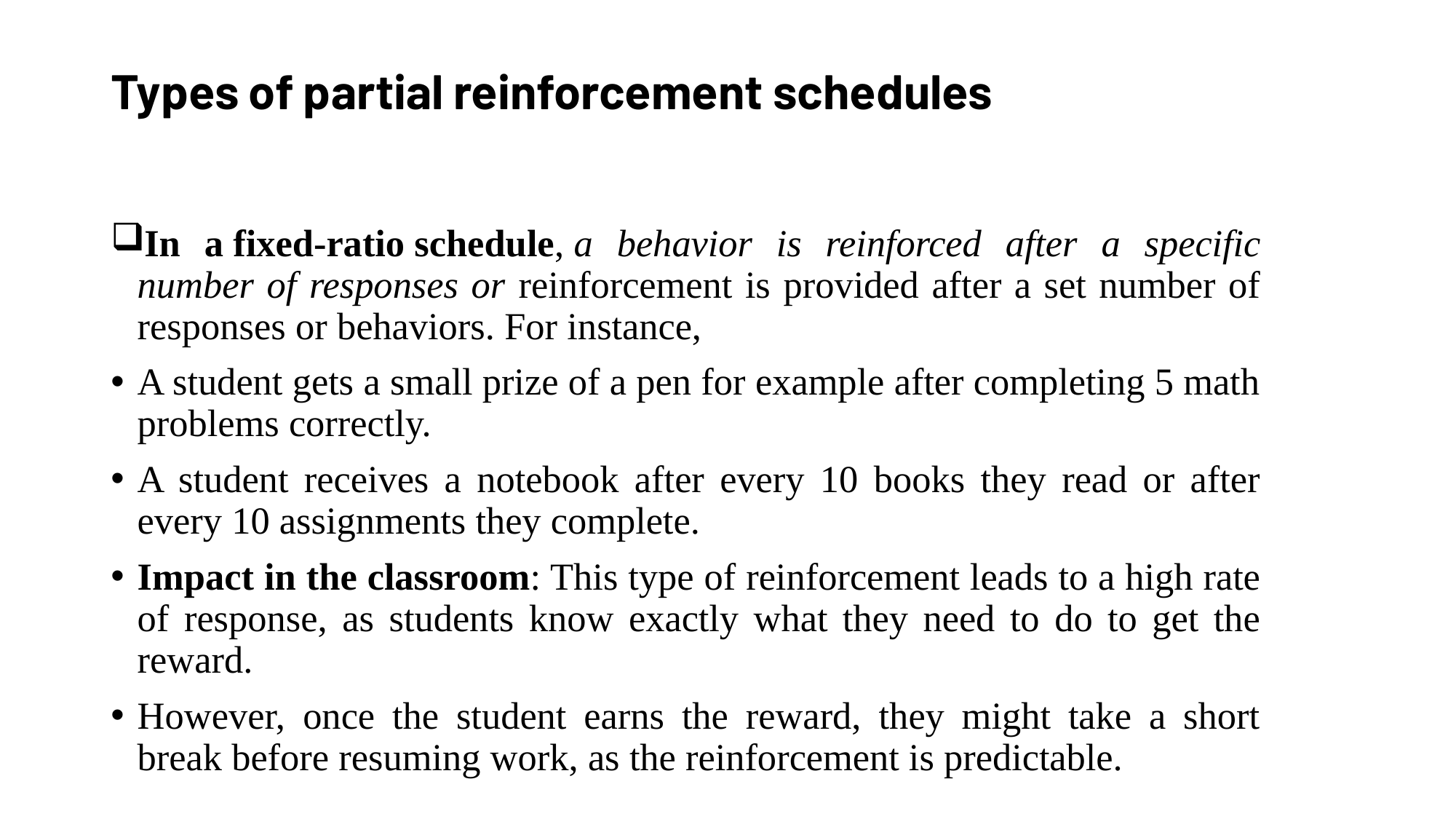

# Types of partial reinforcement schedules
In a fixed-ratio schedule, a behavior is reinforced after a specific number of responses or reinforcement is provided after a set number of responses or behaviors. For instance,
A student gets a small prize of a pen for example after completing 5 math problems correctly.
A student receives a notebook after every 10 books they read or after every 10 assignments they complete.
Impact in the classroom: This type of reinforcement leads to a high rate of response, as students know exactly what they need to do to get the reward.
However, once the student earns the reward, they might take a short break before resuming work, as the reinforcement is predictable.